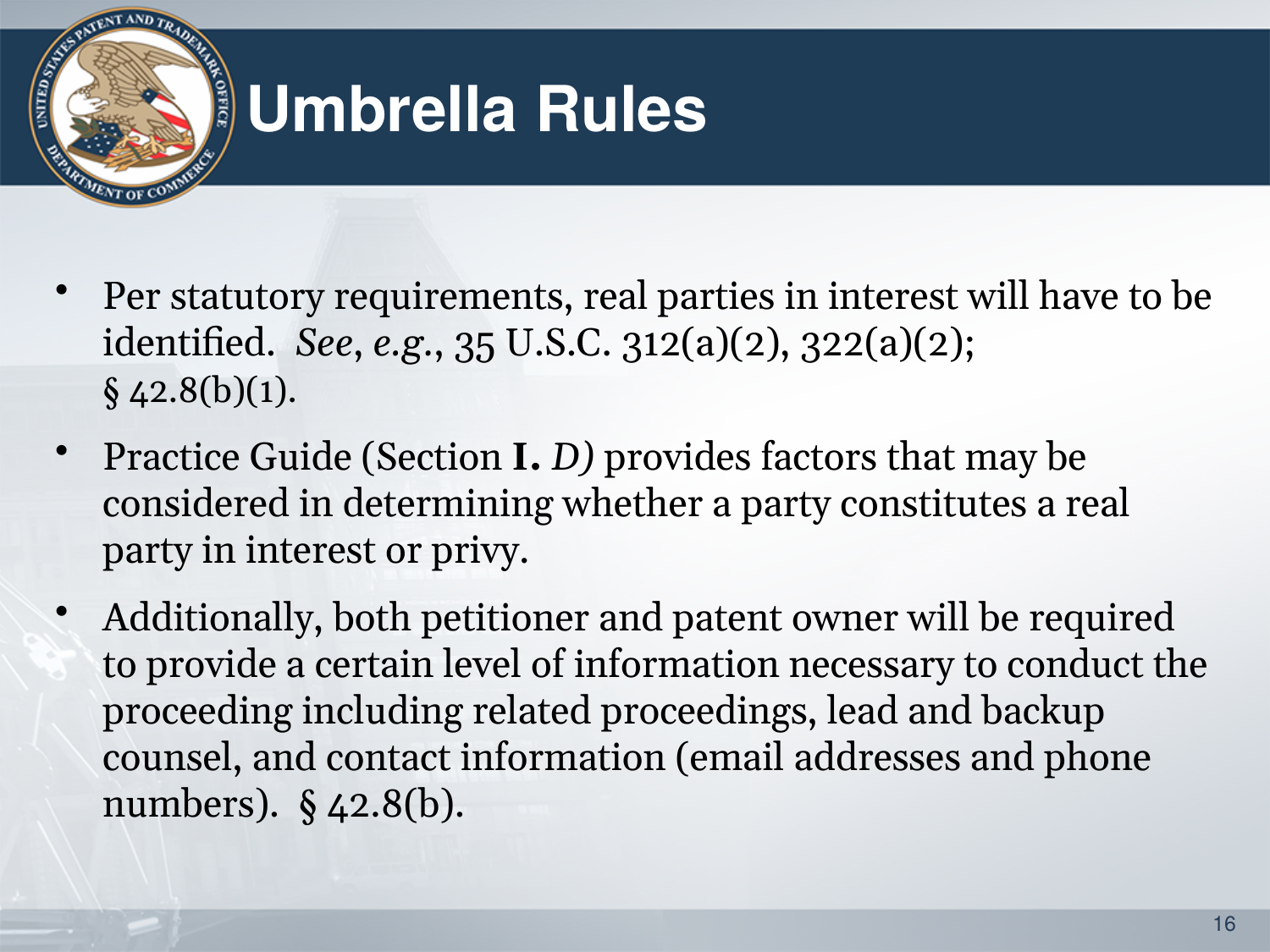

# Umbrella Rules
Per statutory requirements, real parties in interest will have to be identified.  See, e.g., 35 U.S.C. 312(a)(2), 322(a)(2);
§ 42.8(b)(1).
Practice Guide (Section I. D) provides factors that may be considered in determining whether a party constitutes a real party in interest or privy.
Additionally, both petitioner and patent owner will be required to provide a certain level of information necessary to conduct the proceeding including related proceedings, lead and backup counsel, and contact information (email addresses and phone numbers).  § 42.8(b).

16